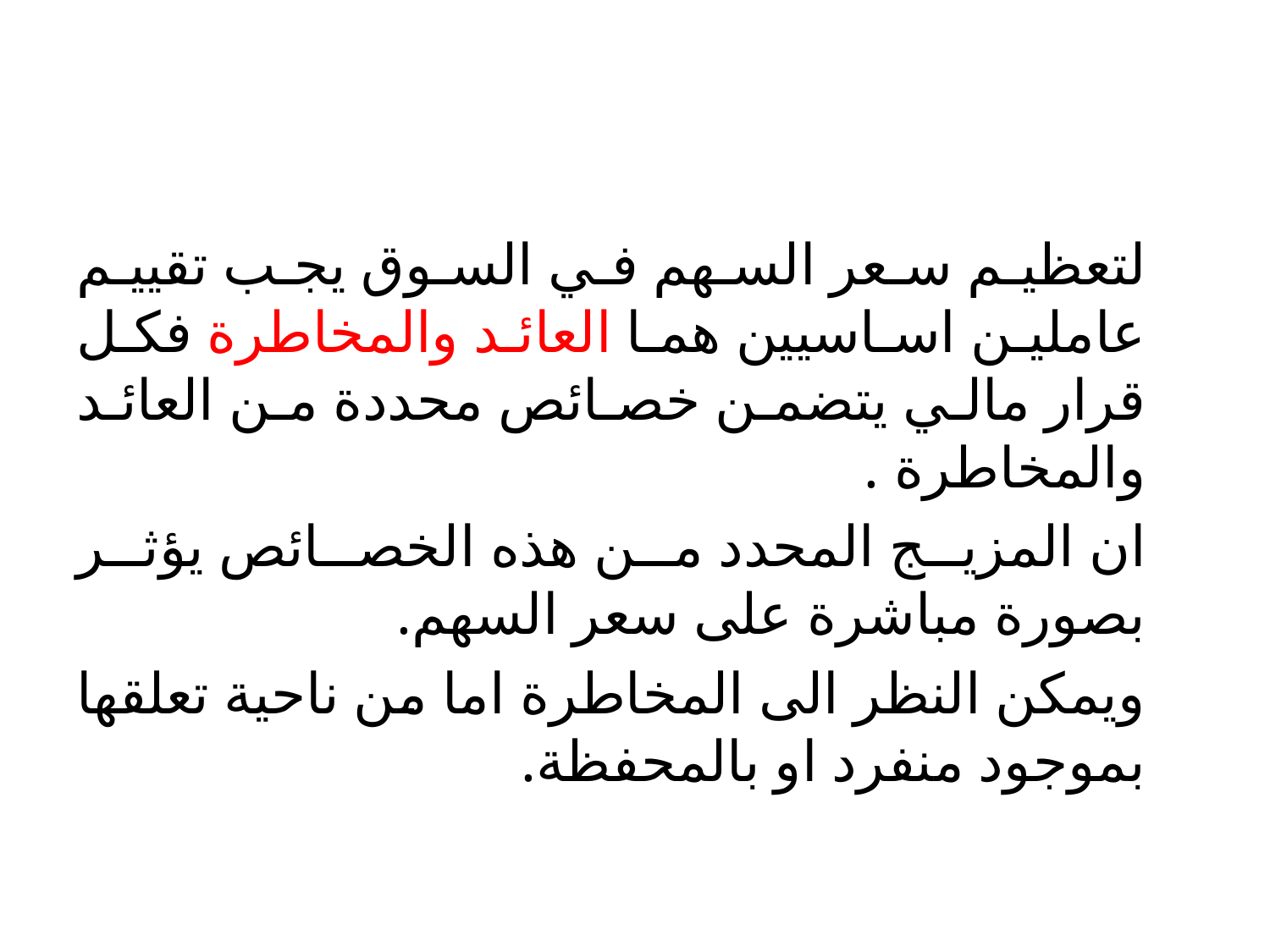

#
 		لتعظيم سعر السهم في السوق يجب تقييم عاملين اساسيين هما العائد والمخاطرة فكل قرار مالي يتضمن خصائص محددة من العائد والمخاطرة .
		ان المزيج المحدد من هذه الخصائص يؤثر بصورة مباشرة على سعر السهم.
		ويمكن النظر الى المخاطرة اما من ناحية تعلقها بموجود منفرد او بالمحفظة.